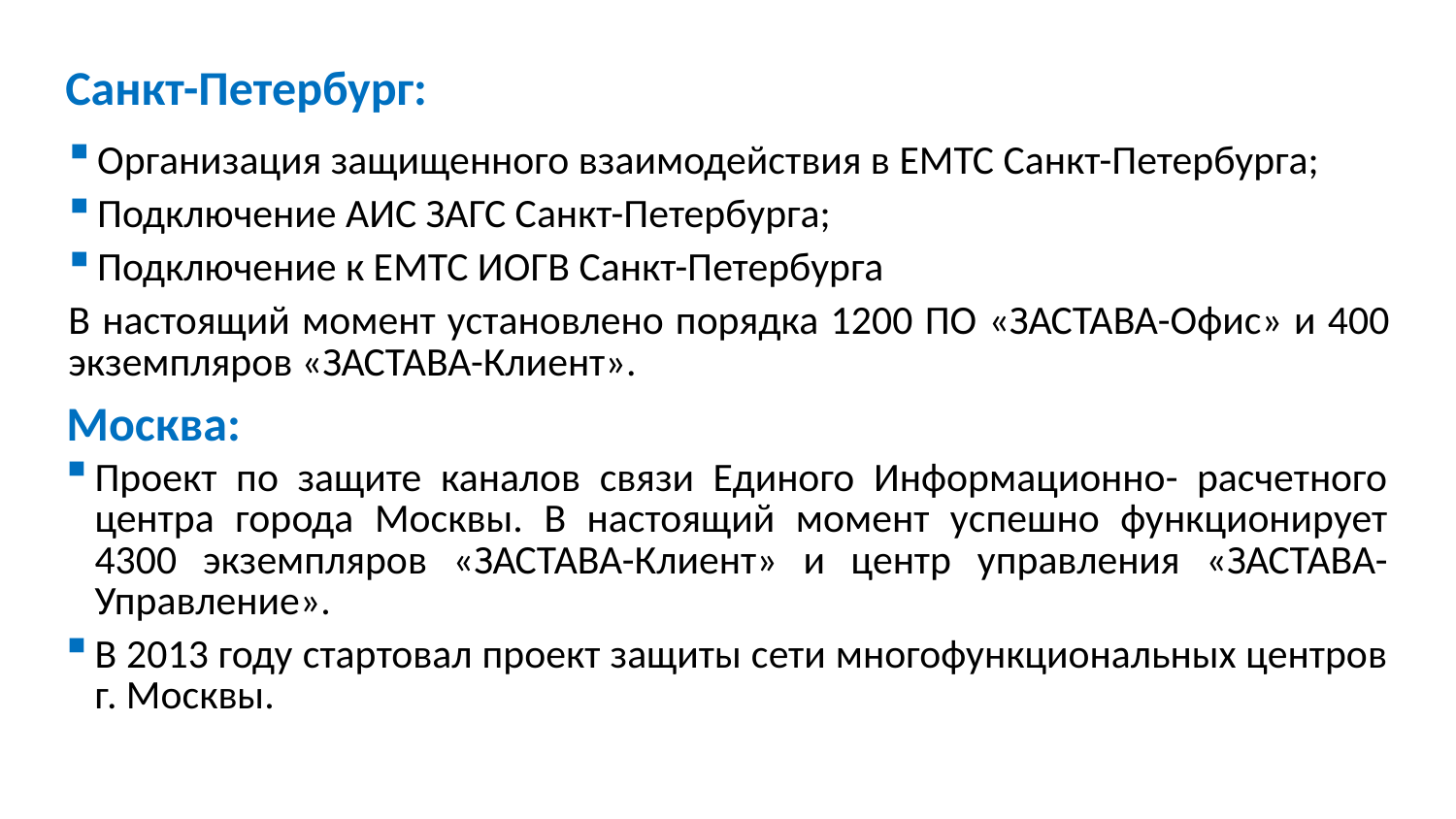

Санкт-Петербург:
Организация защищенного взаимодействия в ЕМТС Санкт-Петербурга;
Подключение АИС ЗАГС Санкт-Петербурга;
Подключение к ЕМТС ИОГВ Санкт-Петербурга
В настоящий момент установлено порядка 1200 ПО «ЗАСТАВА-Офис» и 400 экземпляров «ЗАСТАВА-Клиент».
Москва:
Проект по защите каналов связи Единого Информационно- расчетного центра города Москвы. В настоящий момент успешно функционирует 4300 экземпляров «ЗАСТАВА-Клиент» и центр управления «ЗАСТАВА-Управление».
В 2013 году стартовал проект защиты сети многофункциональных центров г. Москвы.